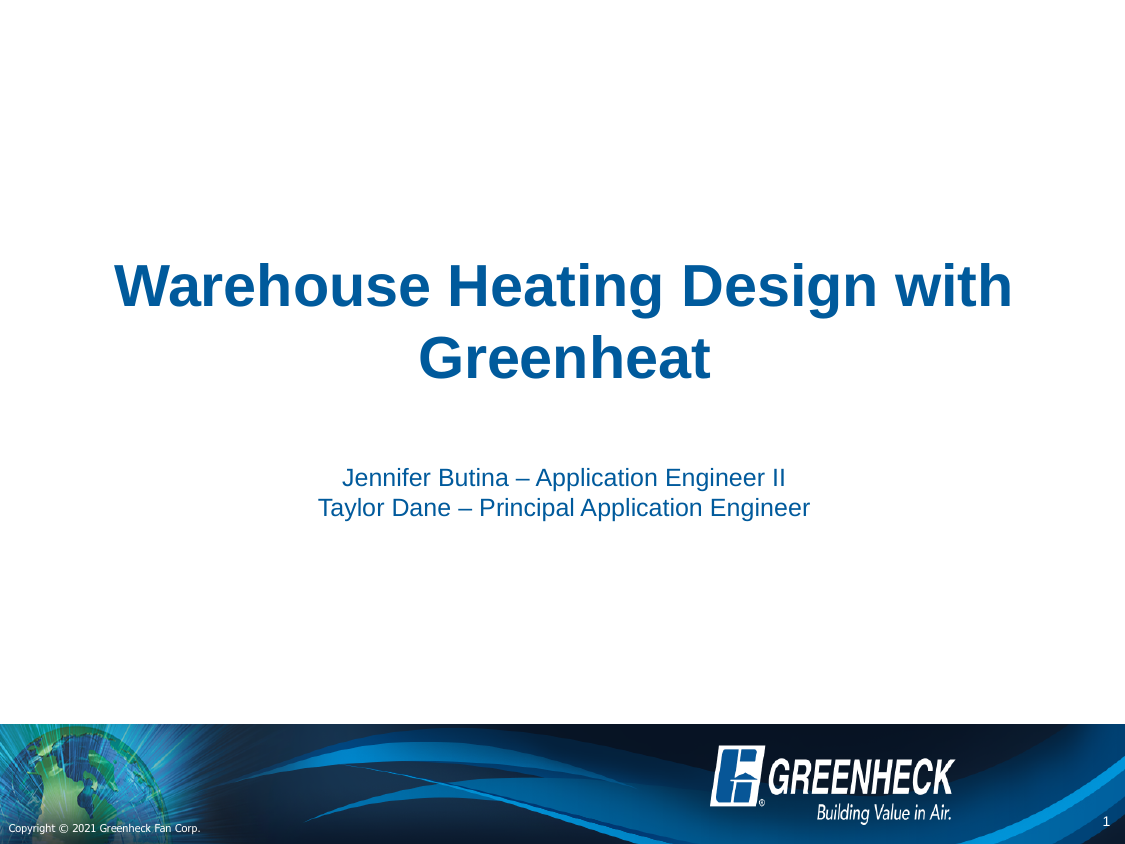

Warehouse Heating Design with Greenheat
Jennifer Butina – Application Engineer II
Taylor Dane – Principal Application Engineer